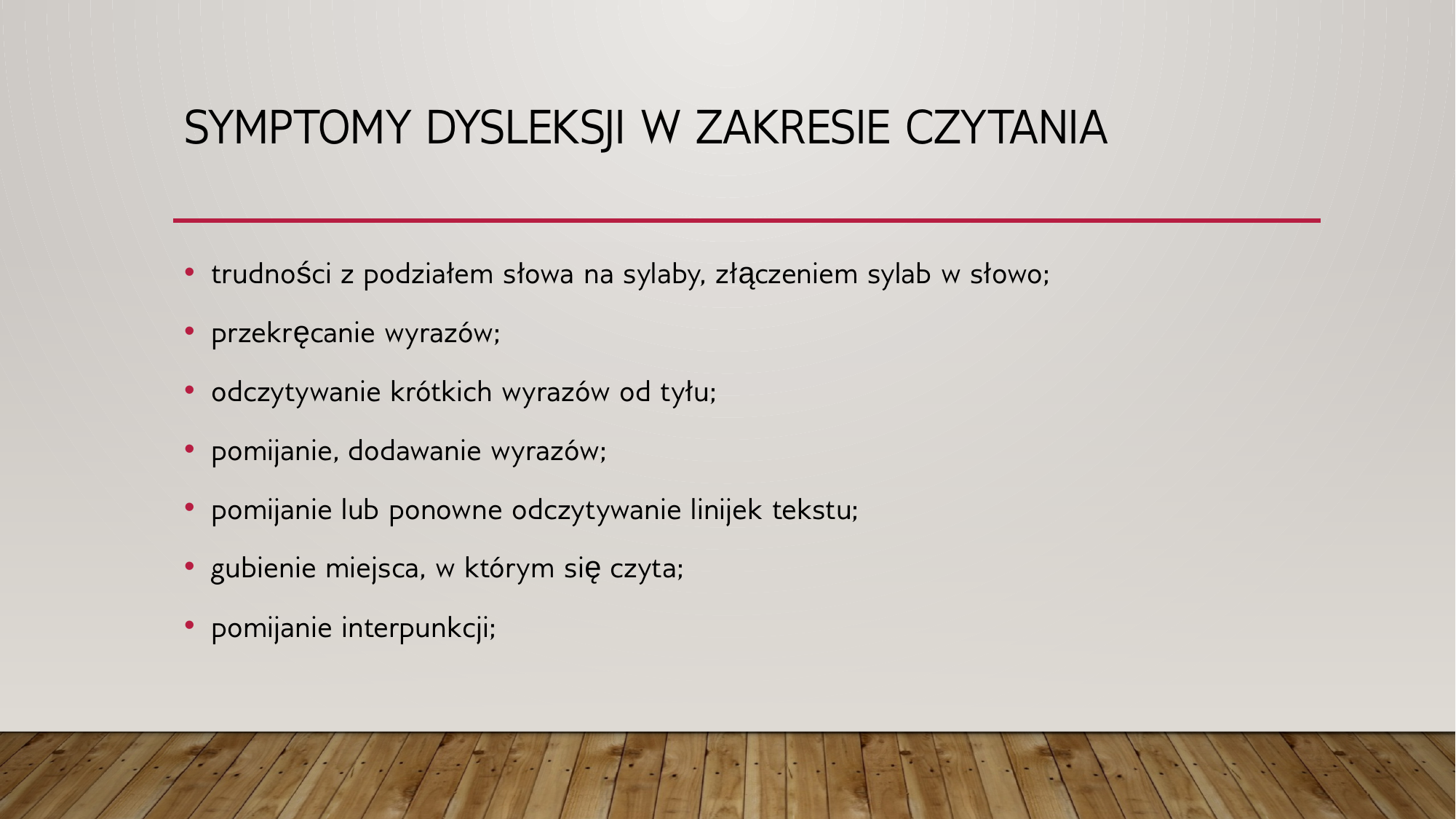

# Symptomy dysleksji w zakresie czytania
trudności z podziałem słowa na sylaby, złączeniem sylab w słowo;
przekręcanie wyrazów;
odczytywanie krótkich wyrazów od tyłu;
pomijanie, dodawanie wyrazów;
pomijanie lub ponowne odczytywanie linijek tekstu;
gubienie miejsca, w którym się czyta;
pomijanie interpunkcji;